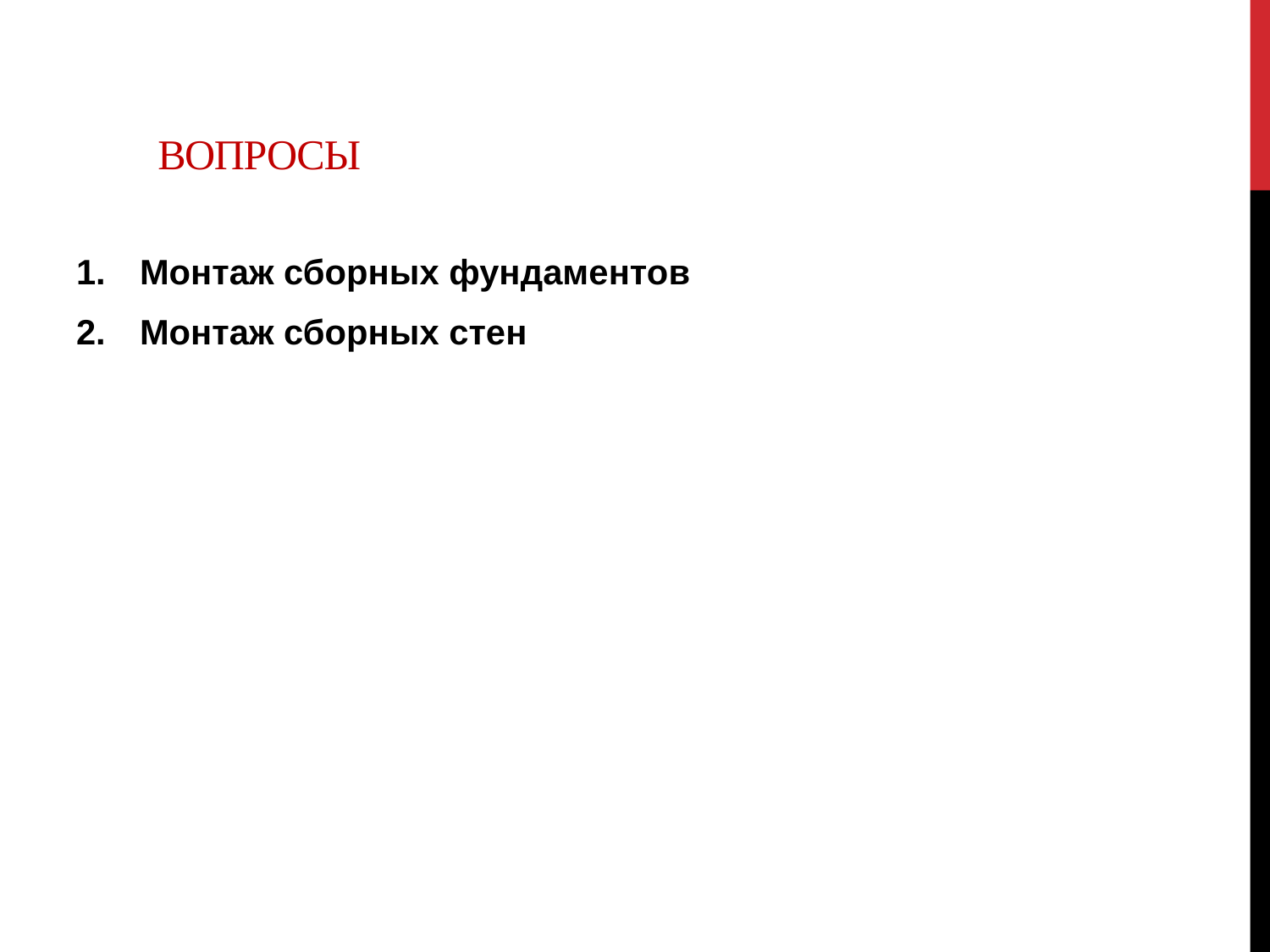

# Вопросы
Монтаж сборных фундаментов
Монтаж сборных стен